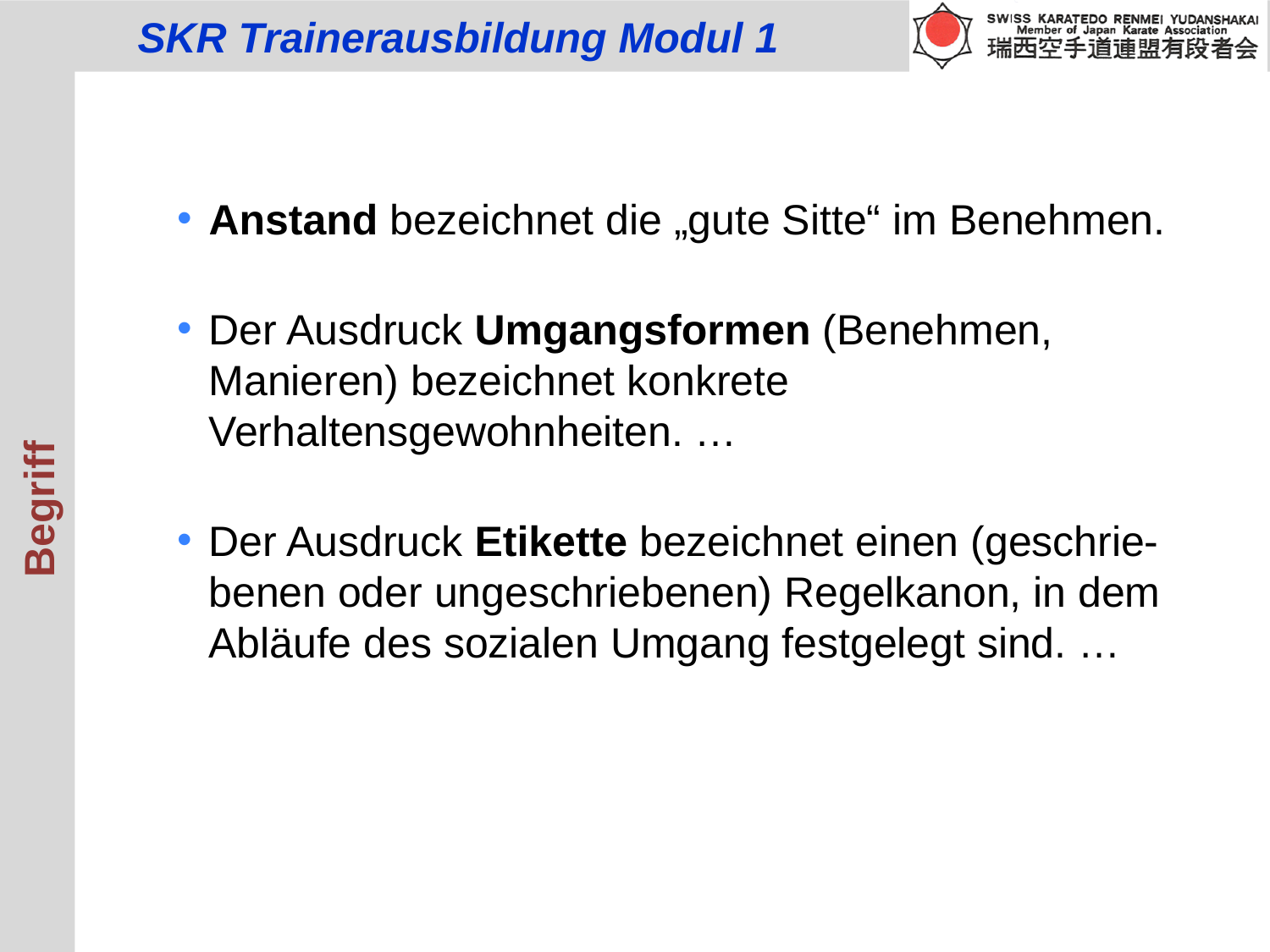

Anstand bezeichnet die „gute Sitte“ im Benehmen.
Der Ausdruck Umgangsformen (Benehmen, Manieren) bezeichnet konkrete Verhaltensgewohnheiten. …
Der Ausdruck Etikette bezeichnet einen (geschrie-benen oder ungeschriebenen) Regelkanon, in dem Abläufe des sozialen Umgang festgelegt sind. …
Begriff